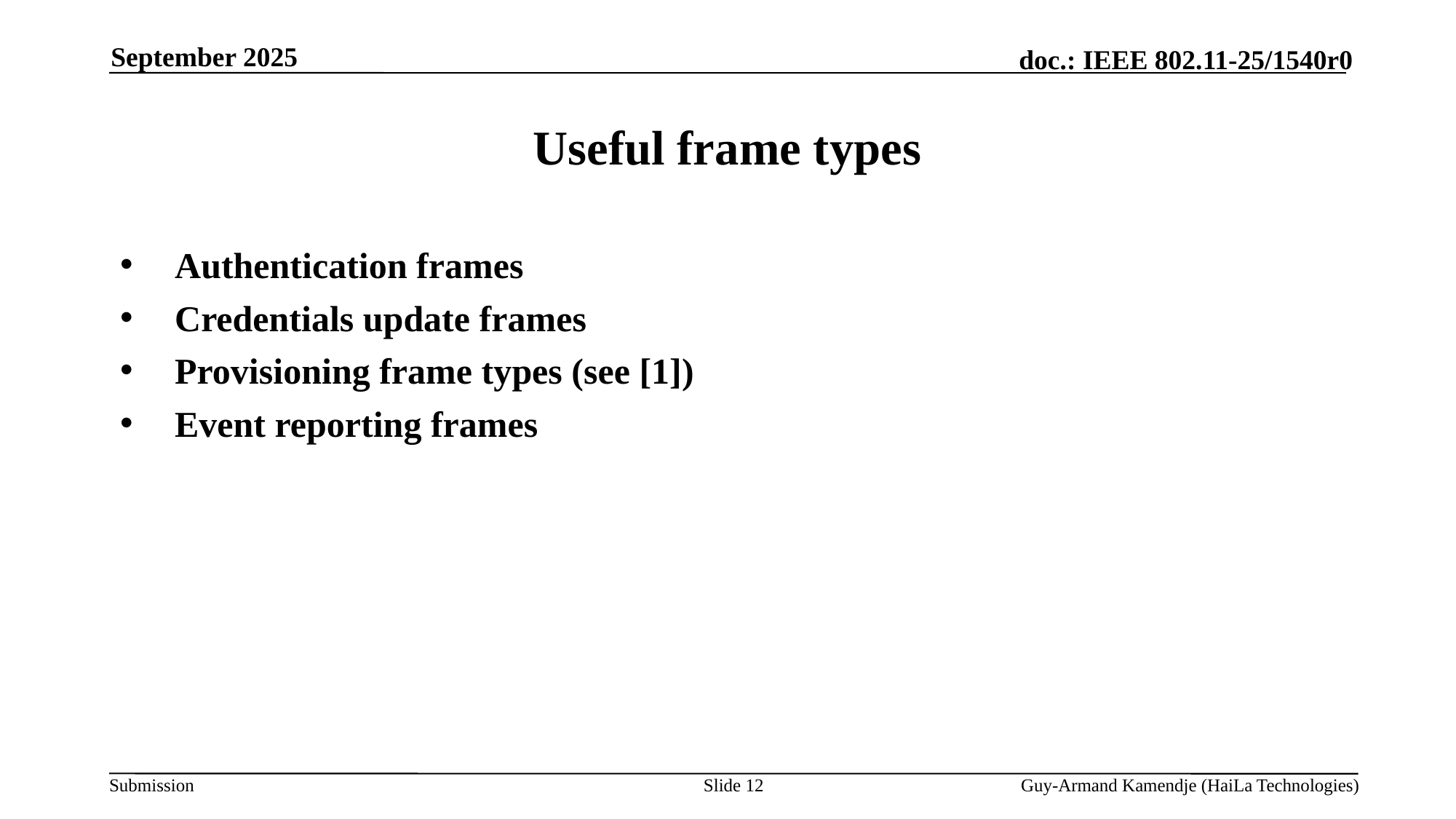

September 2025
# Useful frame types
Authentication frames
Credentials update frames
Provisioning frame types (see [1])
Event reporting frames

Slide 12
Guy-Armand Kamendje (HaiLa Technologies)